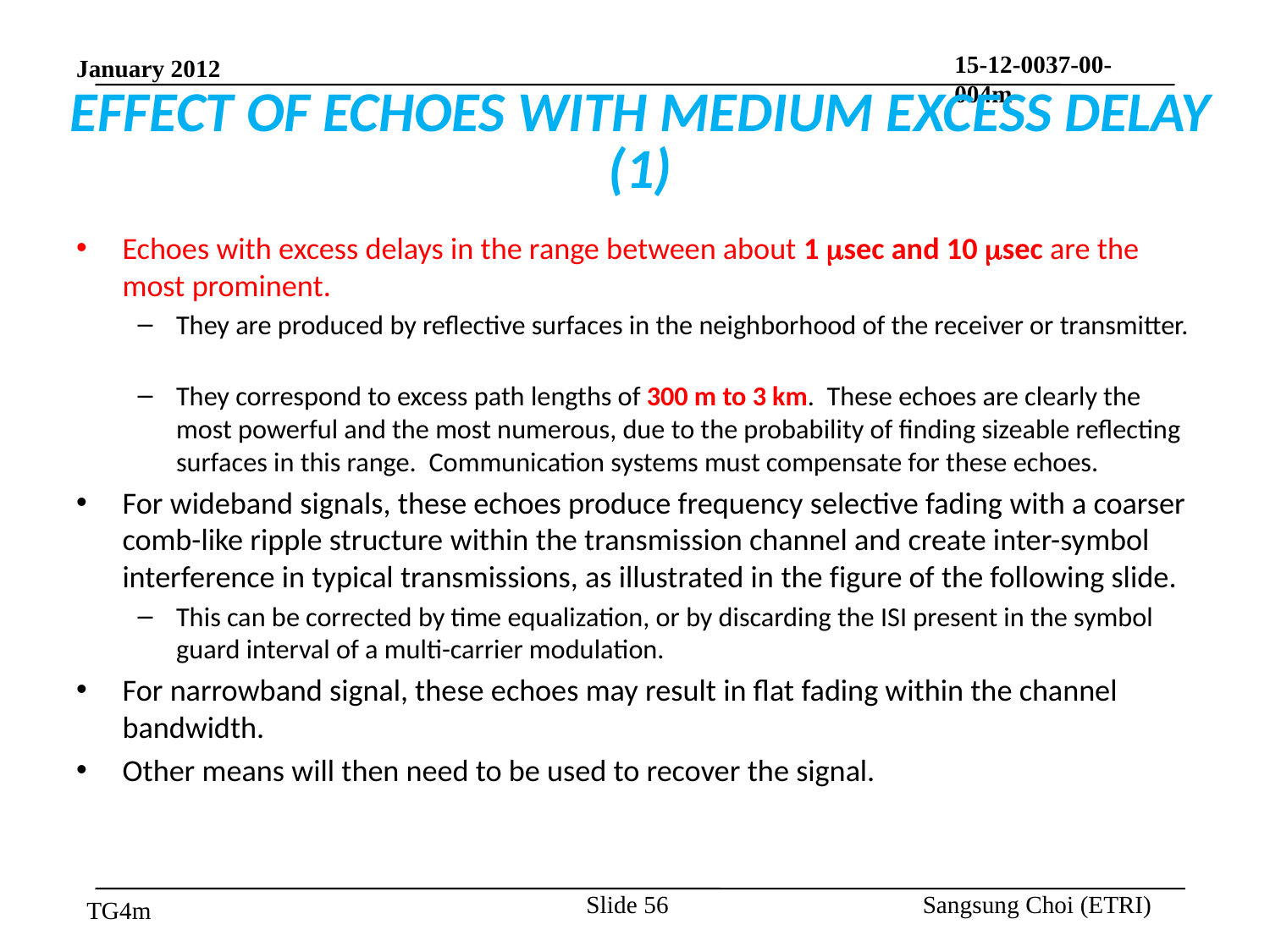

# EFFECT OF ECHOES WITH MEDIUM EXCESS DELAY (1)
Echoes with excess delays in the range between about 1 μsec and 10 μsec are the most prominent.
They are produced by reflective surfaces in the neighborhood of the receiver or transmitter.
They correspond to excess path lengths of 300 m to 3 km.  These echoes are clearly the most powerful and the most numerous, due to the probability of finding sizeable reflecting surfaces in this range.  Communication systems must compensate for these echoes.
For wideband signals, these echoes produce frequency selective fading with a coarser comb-like ripple structure within the transmission channel and create inter-symbol interference in typical transmissions, as illustrated in the figure of the following slide.
This can be corrected by time equalization, or by discarding the ISI present in the symbol guard interval of a multi-carrier modulation.
For narrowband signal, these echoes may result in flat fading within the channel bandwidth.
Other means will then need to be used to recover the signal.
Slide 56